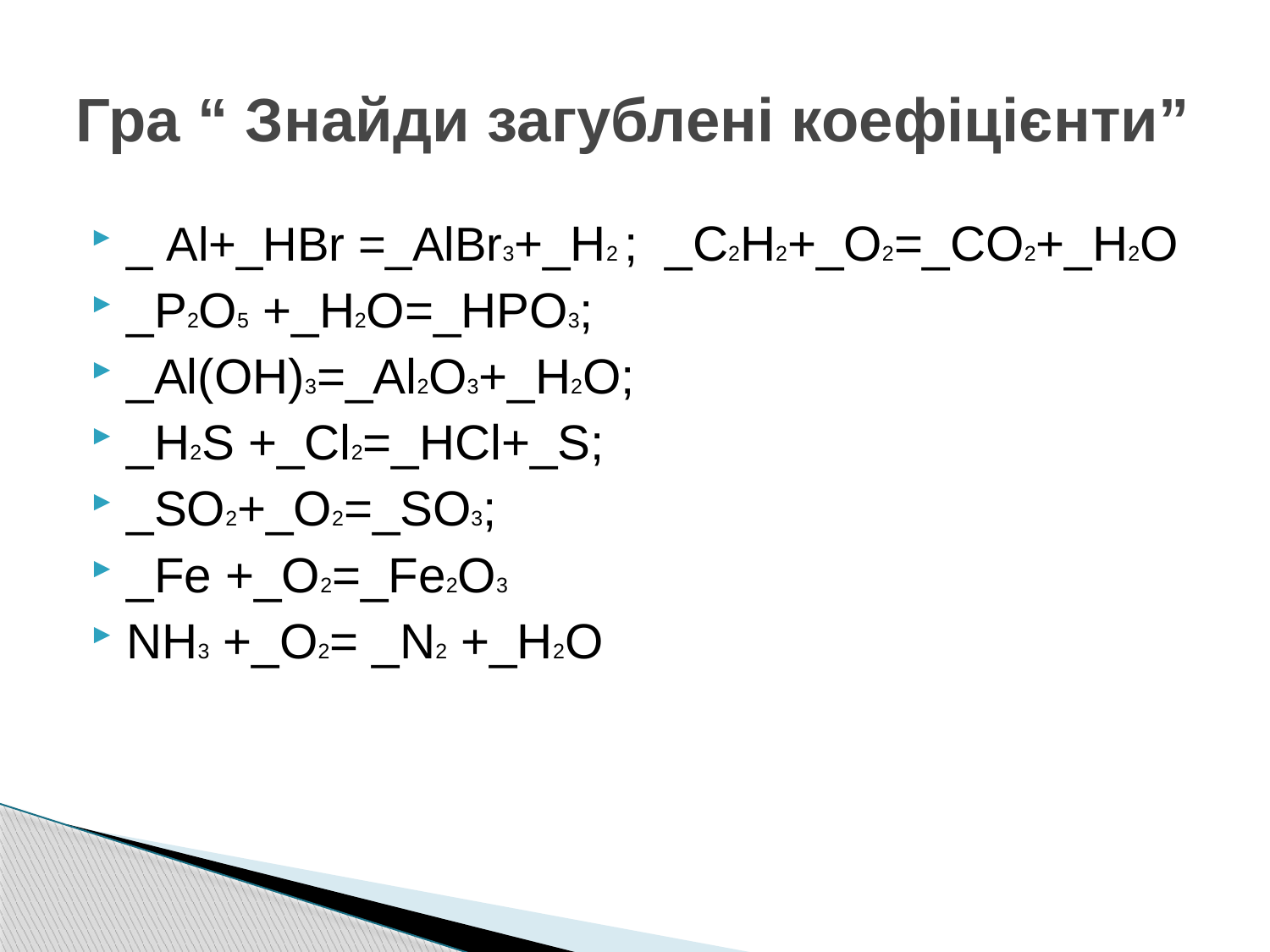

# Гра “ Знайди загублені коефіцієнти”
_ Al+_HBr =_AlBr3+_H2 ;  _С2H2+_O2=_CO2+_H2O
_P2O5 +_H2O=_HPO3;
_Al(OH)3=_Al2O3+_H2O;
_H2S +_Cl2=_HCl+_S;
_SO2+_O2=_SO3;
_Fe +_O2=_Fe2O3
NH3 +_O2= _N2 +_H2O